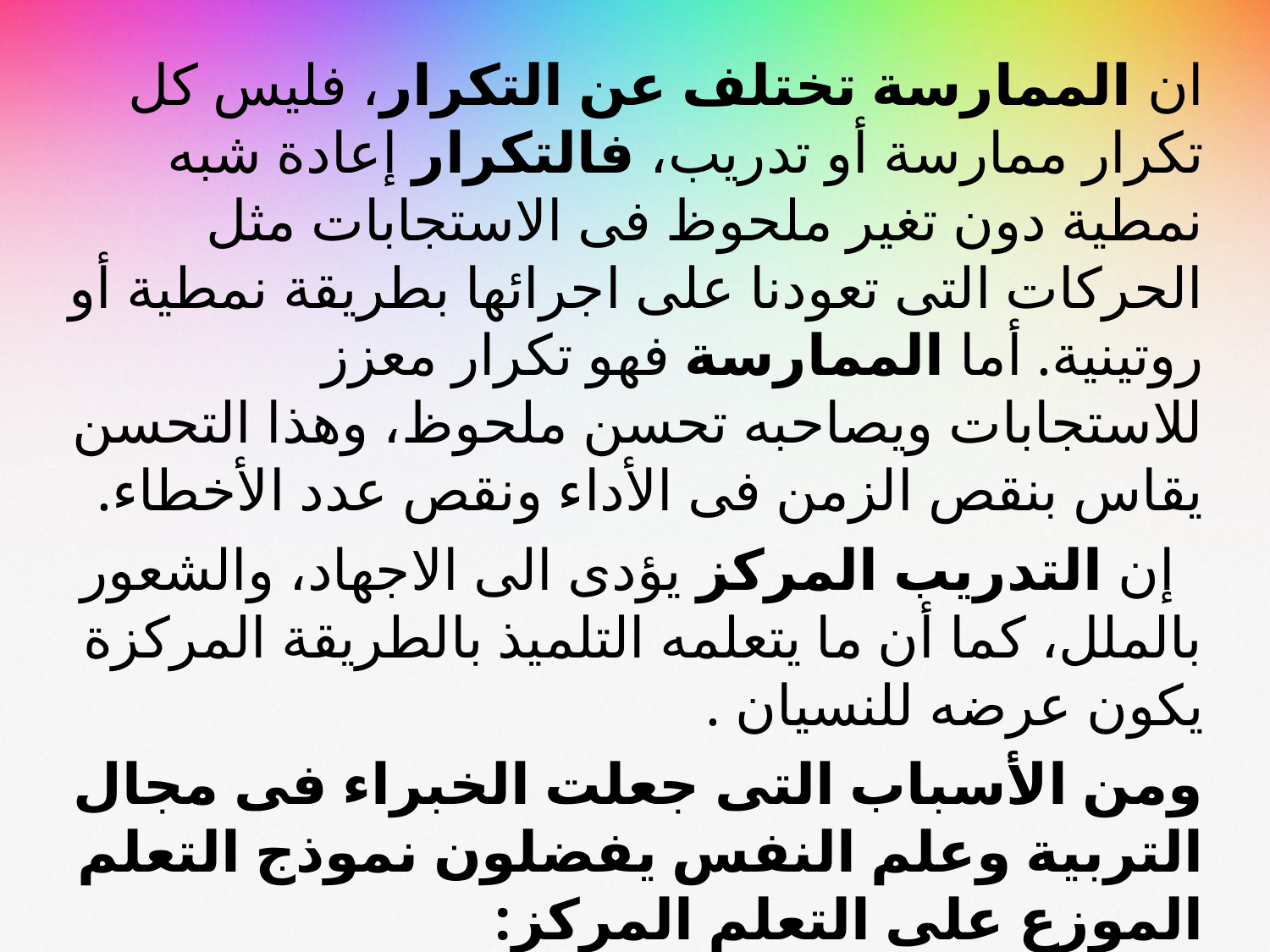

ان الممارسة تختلف عن التكرار، فليس كل تكرار ممارسة أو تدريب، فالتكرار إعادة شبه نمطية دون تغير ملحوظ فى الاستجابات مثل الحركات التى تعودنا على اجرائها بطريقة نمطية أو روتينية. أما الممارسة فهو تكرار معزز للاستجابات ويصاحبه تحسن ملحوظ، وهذا التحسن يقاس بنقص الزمن فى الأداء ونقص عدد الأخطاء.
  إن التدريب المركز يؤدى الى الاجهاد، والشعور بالملل، كما أن ما يتعلمه التلميذ بالطريقة المركزة يكون عرضه للنسيان .
ومن الأسباب التى جعلت الخبراء فى مجال التربية وعلم النفس يفضلون نموذج التعلم الموزع على التعلم المركز:
1- إمكانية تركيز الانتباه بشكل أفضل عند اتباع طريقة التوزيع.